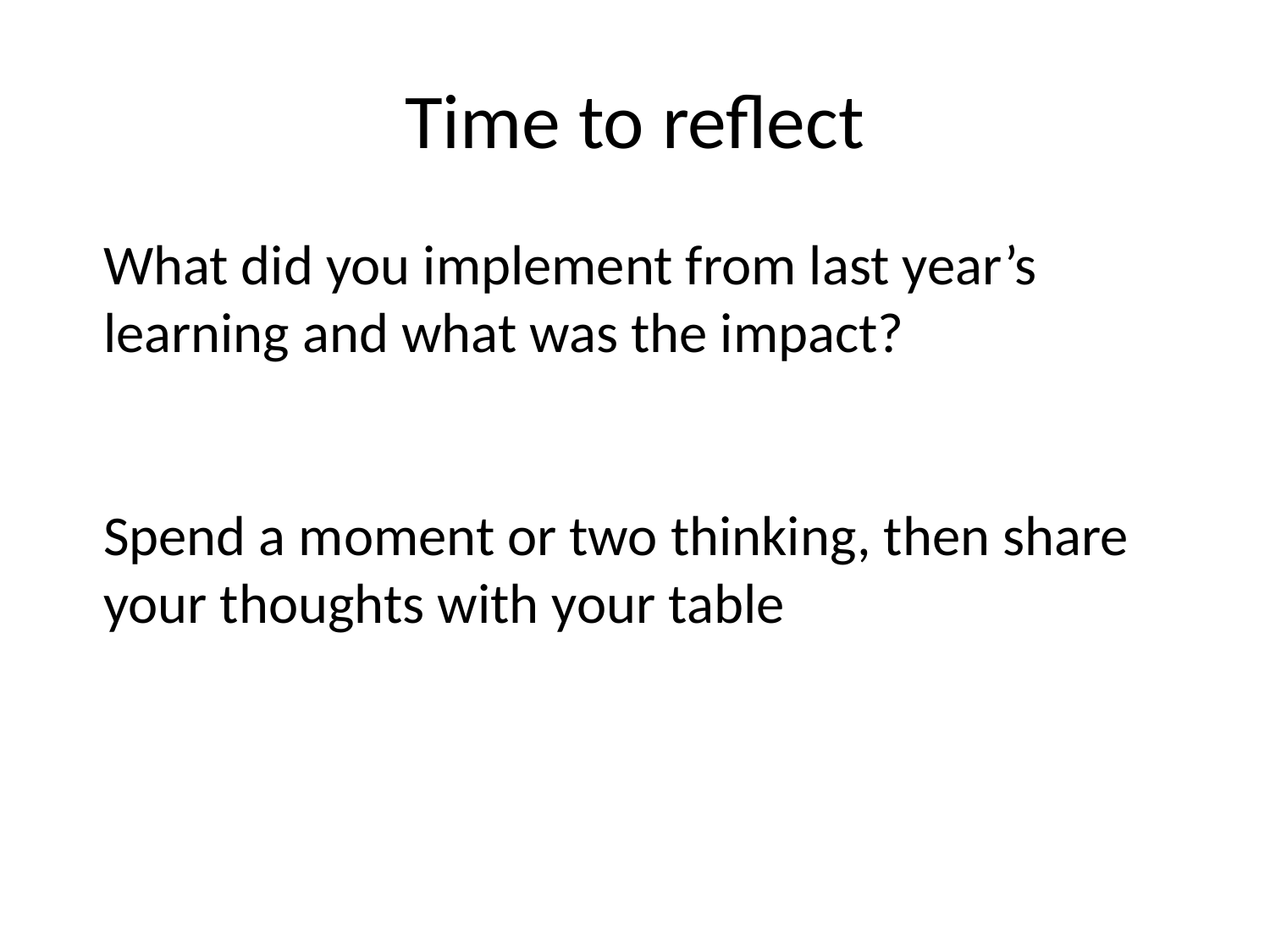

# Time to reflect

What did you implement from last year’s learning and what was the impact?

Spend a moment or two thinking, then share your thoughts with your table